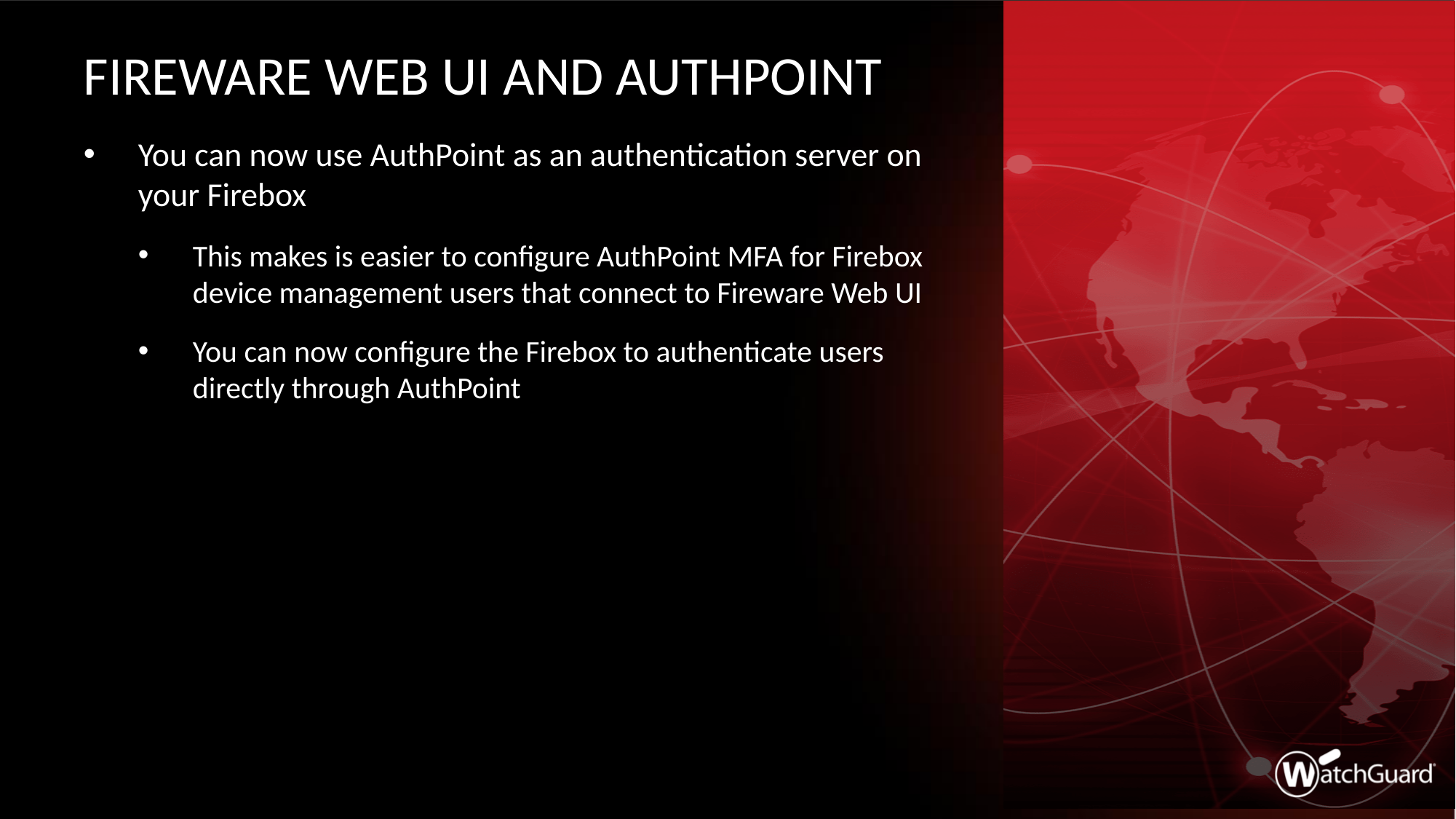

# Fireware Web UI and Authpoint
You can now use AuthPoint as an authentication server on your Firebox
This makes is easier to configure AuthPoint MFA for Firebox device management users that connect to Fireware Web UI
You can now configure the Firebox to authenticate users directly through AuthPoint